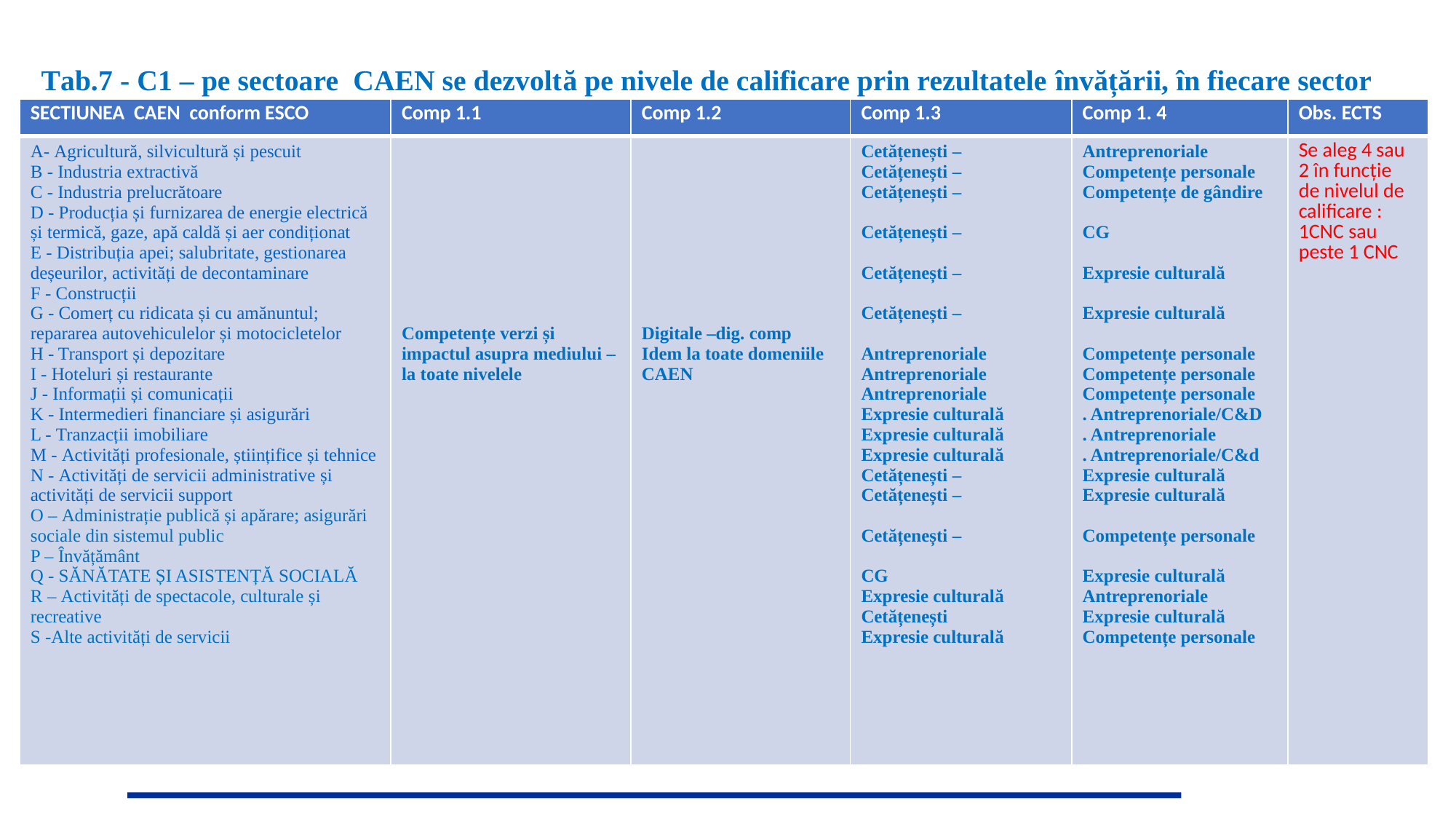

# Tab.7 - C1 – pe sectoare  CAEN se dezvoltă pe nivele de calificare prin rezultatele învățării, în fiecare sector
| SECTIUNEA CAEN conform ESCO | Comp 1.1 | Comp 1.2 | Comp 1.3 | Comp 1. 4 | Obs. ECTS |
| --- | --- | --- | --- | --- | --- |
| A- Agricultură, silvicultură și pescuit B - Industria extractivă C - Industria prelucrătoare D - Producția și furnizarea de energie electrică și termică, gaze, apă caldă și aer condiționat E - Distribuția apei; salubritate, gestionarea deșeurilor, activități de decontaminare F - Construcții G - Comerț cu ridicata și cu amănuntul; repararea autovehiculelor și motocicletelor H - Transport și depozitare I - Hoteluri și restaurante J - Informații și comunicații K - Intermedieri financiare și asigurări L - Tranzacții imobiliare M - Activități profesionale, științifice și tehnice N - Activități de servicii administrative și activități de servicii support O – Administrație publică și apărare; asigurări sociale din sistemul public P – Învățământ Q - SĂNĂTATE ȘI ASISTENȚĂ SOCIALĂ R – Activități de spectacole, culturale și recreative S -Alte activități de servicii | Competențe verzi și impactul asupra mediului –la toate nivelele | Digitale –dig. comp Idem la toate domeniile CAEN | Cetățenești – Cetățenești – Cetățenești – Cetățenești – Cetățenești – Cetățenești – Antreprenoriale Antreprenoriale Antreprenoriale Expresie culturală Expresie culturală Expresie culturală Cetățenești – Cetățenești – Cetățenești – CG Expresie culturală Cetățenești Expresie culturală | Antreprenoriale Competențe personale Competențe de gândire CG Expresie culturală Expresie culturală Competențe personale Competențe personale Competențe personale . Antreprenoriale/C&D . Antreprenoriale . Antreprenoriale/C&d Expresie culturală Expresie culturală Competențe personale Expresie culturală Antreprenoriale Expresie culturală Competențe personale | Se aleg 4 sau 2 în funcție de nivelul de calificare : 1CNC sau peste 1 CNC |